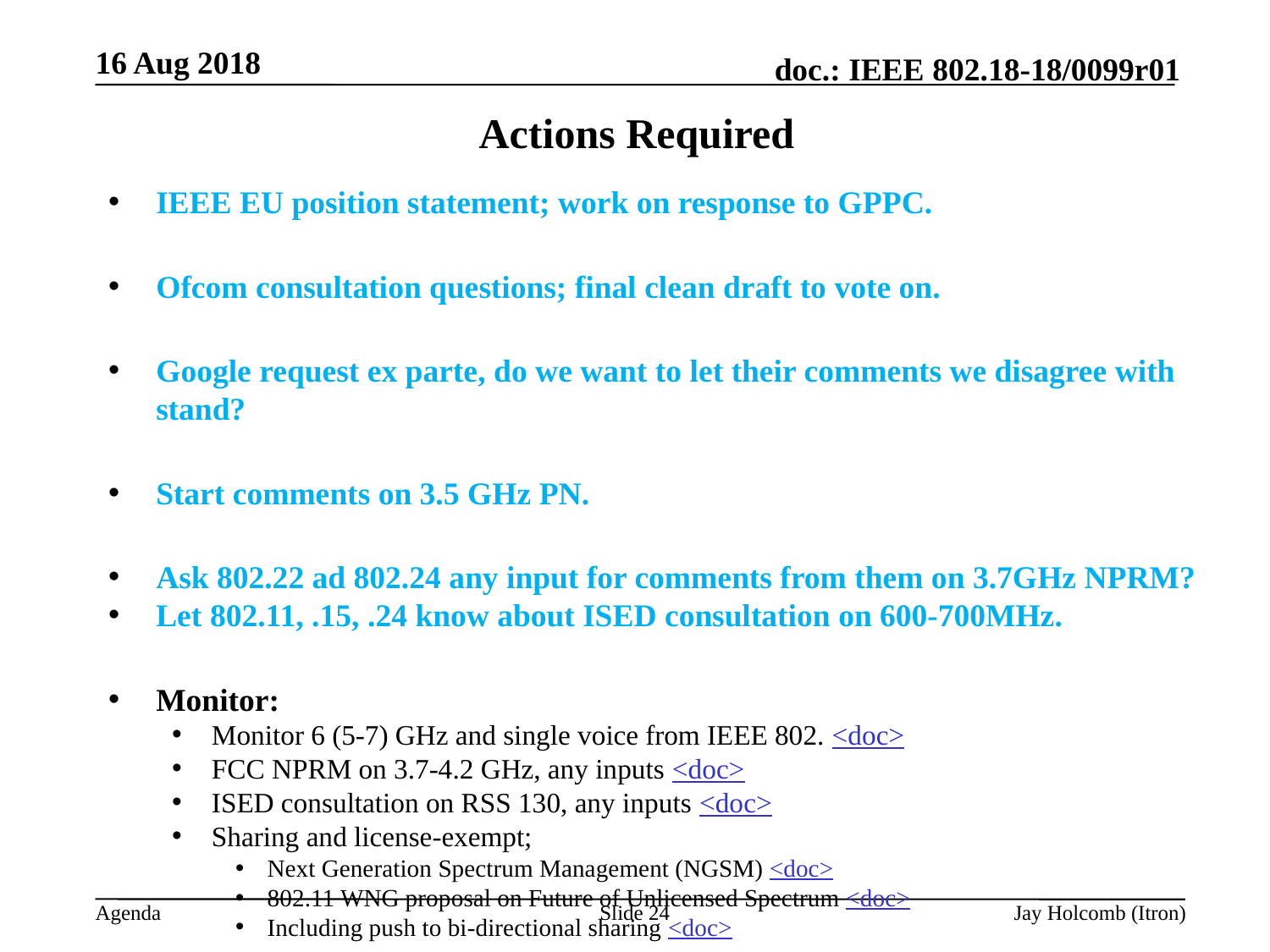

16 Aug 2018
# Actions Required
IEEE EU position statement; work on response to GPPC.

Ofcom consultation questions; final clean draft to vote on.

Google request ex parte, do we want to let their comments we disagree with stand?

Start comments on 3.5 GHz PN.

Ask 802.22 ad 802.24 any input for comments from them on 3.7GHz NPRM?
Let 802.11, .15, .24 know about ISED consultation on 600-700MHz.

Monitor:
Monitor 6 (5-7) GHz and single voice from IEEE 802. <doc>
FCC NPRM on 3.7-4.2 GHz, any inputs <doc>
ISED consultation on RSS 130, any inputs <doc>
Sharing and license-exempt;
Next Generation Spectrum Management (NGSM) <doc>
802.11 WNG proposal on Future of Unlicensed Spectrum <doc>
Including push to bi-directional sharing <doc>
Slide 24
Jay Holcomb (Itron)